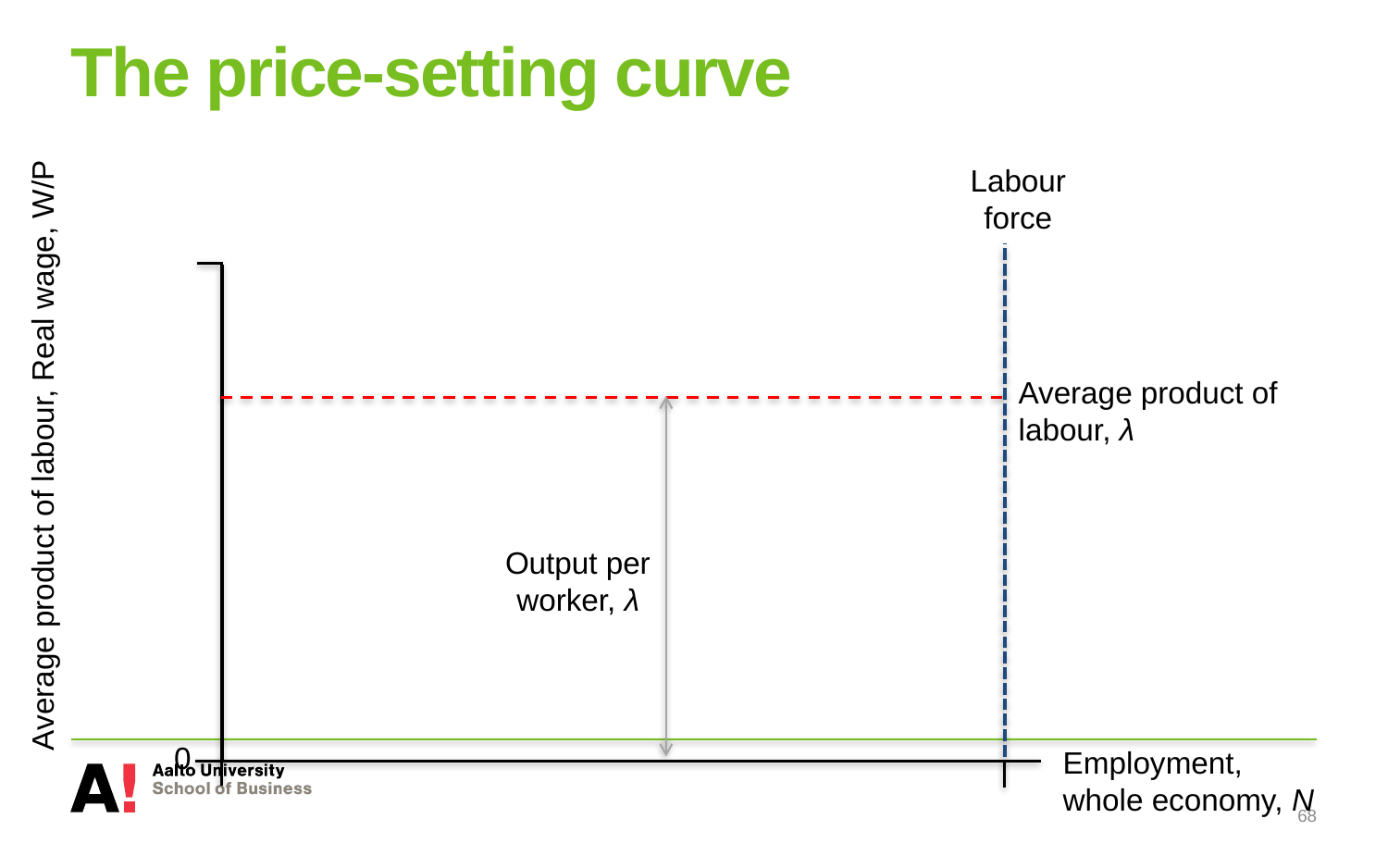

# The price-setting curve
Labour
force
Average product of labour, λ
Average product of labour, Real wage, W/P

Output per worker, λ
0
Employment,
whole economy, N
68